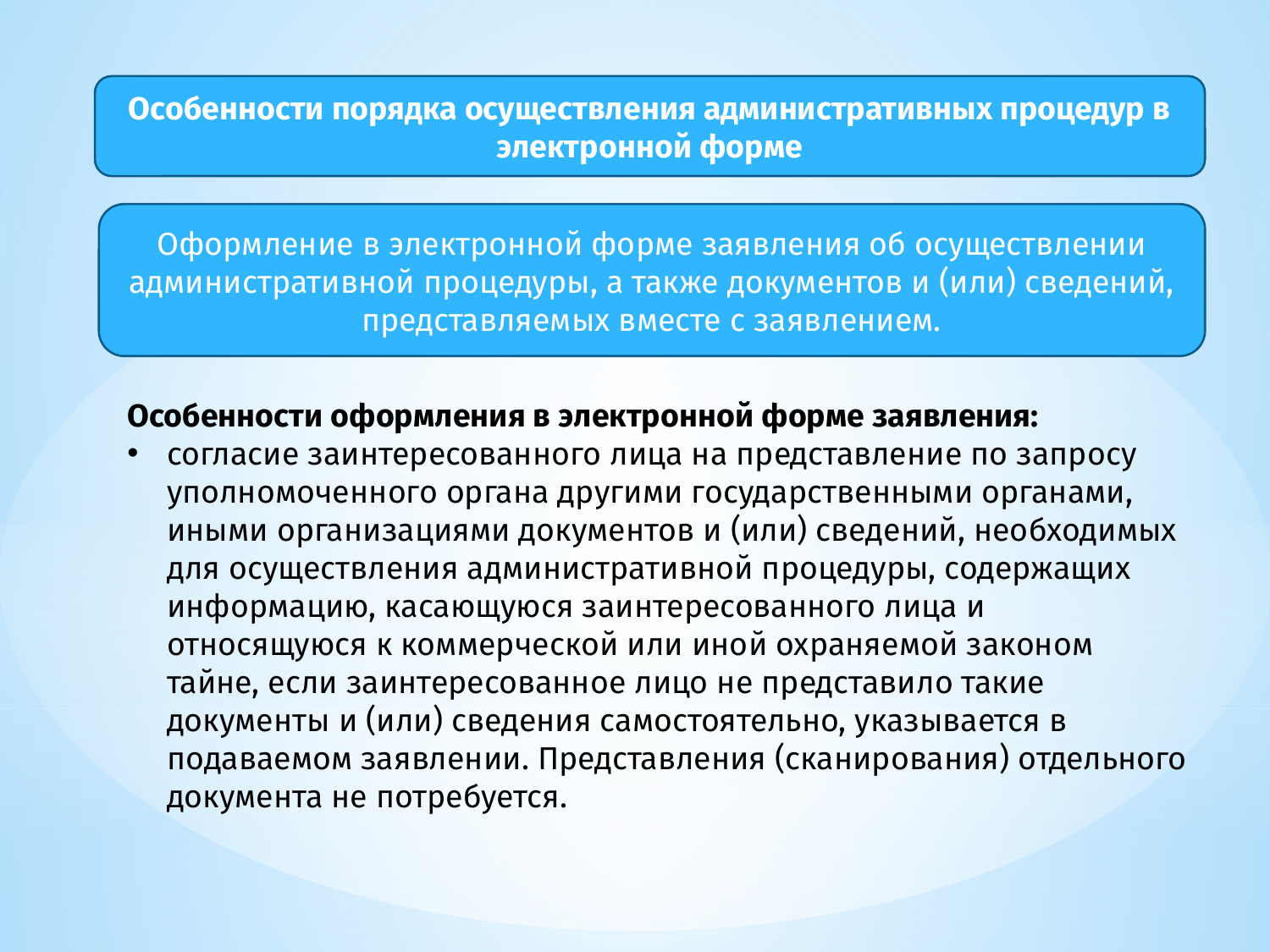

Особенности порядка осуществления административных процедур в электронной форме
Оформление в электронной форме заявления об осуществлении административной процедуры, а также документов и (или) сведений, представляемых вместе с заявлением.
Особенности оформления в электронной форме заявления:
согласие заинтересованного лица на представление по запросу уполномоченного органа другими государственными органами, иными организациями документов и (или) сведений, необходимых для осуществления административной процедуры, содержащих информацию, касающуюся заинтересованного лица и относящуюся к коммерческой или иной охраняемой законом тайне, если заинтересованное лицо не представило такие документы и (или) сведения самостоятельно, указывается в подаваемом заявлении. Представления (сканирования) отдельного документа не потребуется.